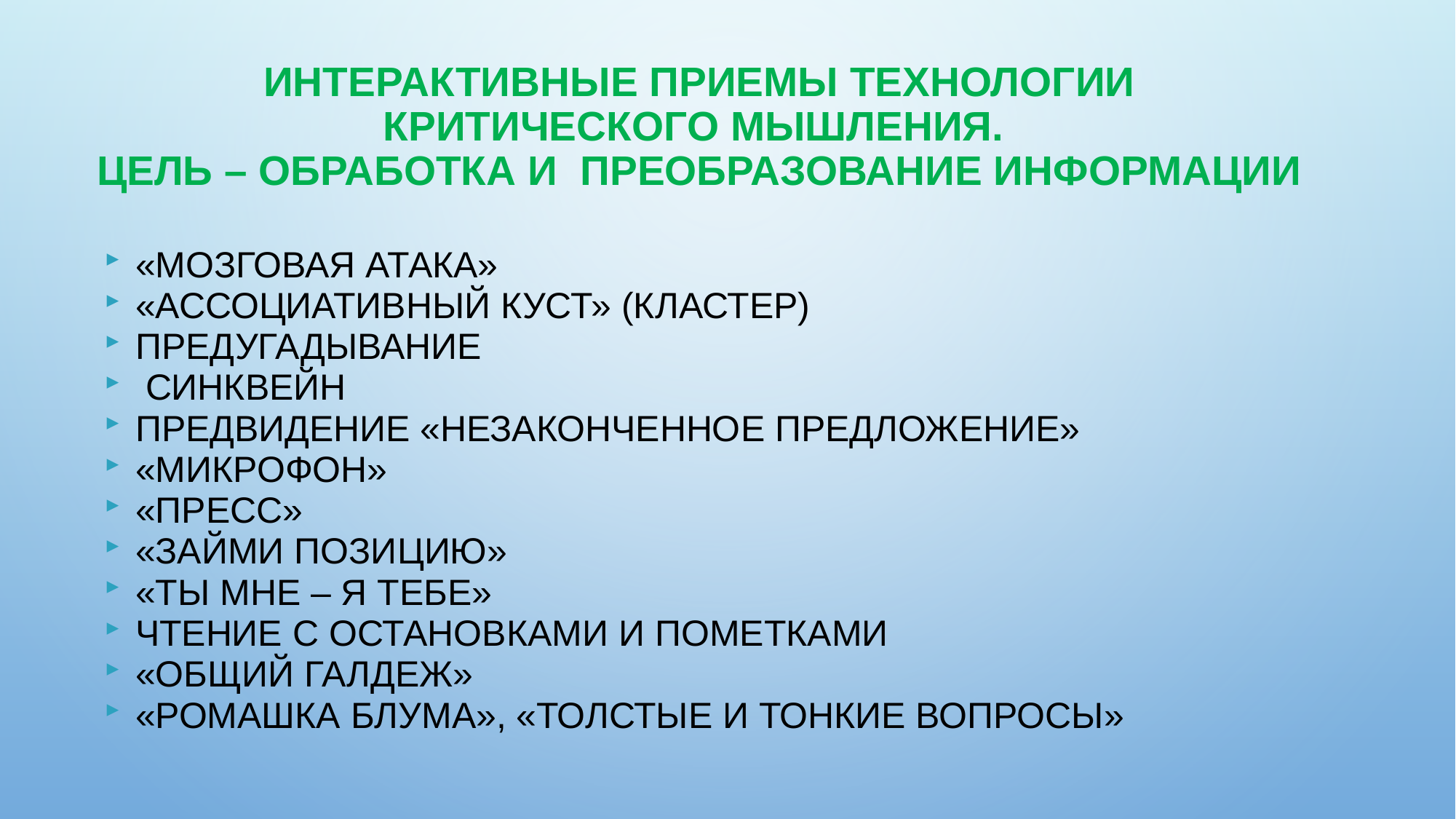

# Интерактивные приемы технологии критического мышления. Цель – обработка и  преобразование информации
«Мозговая атака»
«Ассоциативный куст» (кластер)
Предугадывание
 Синквейн
Предвидение «Незаконченное предложение»
«Микрофон»
«Пресс»
«Займи позицию»
«Ты мне – я тебе»
Чтение с остановками и пометками
«Общий галдеж»
«Ромашка блума», «толстые и тонкие вопросы»